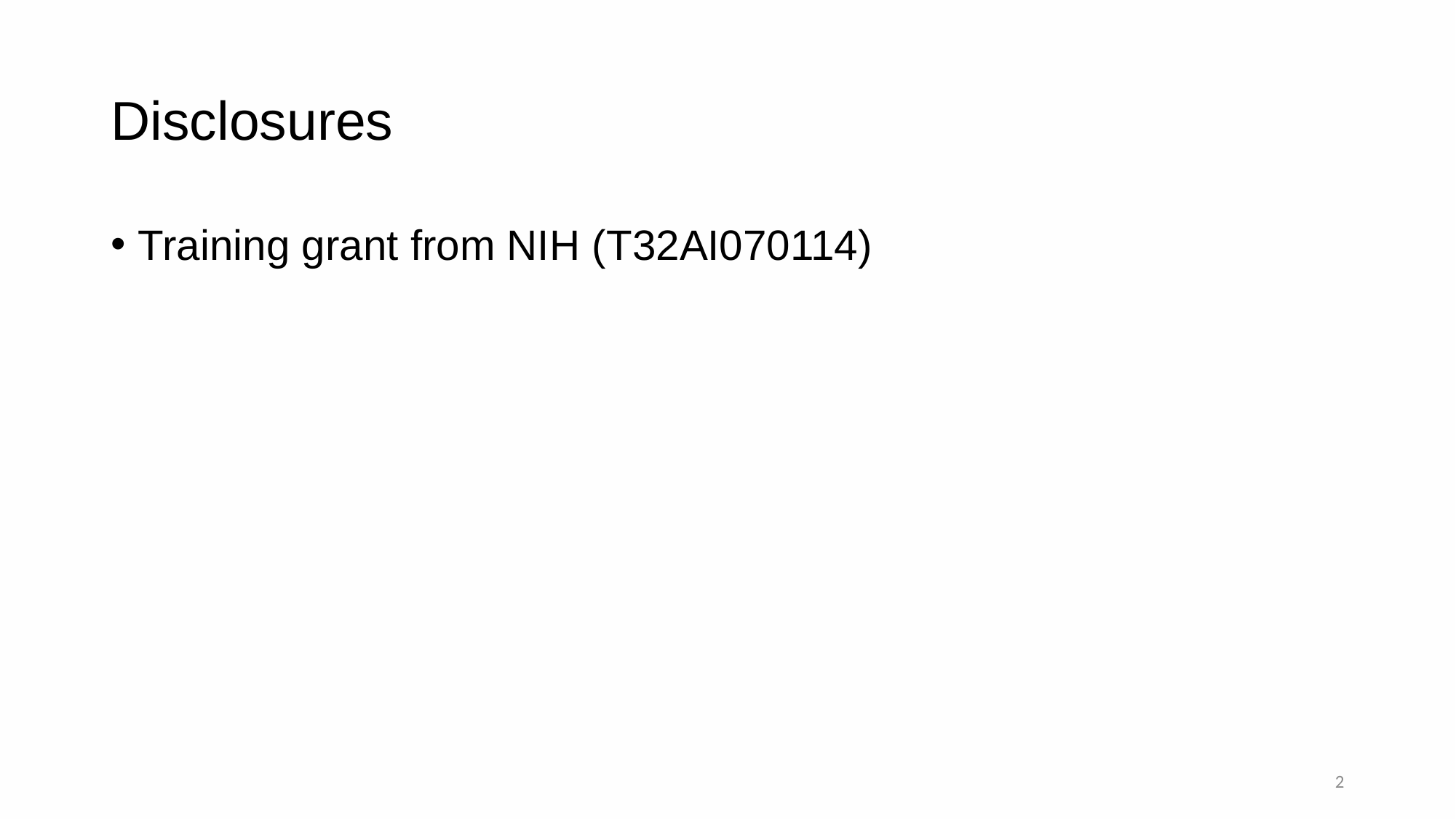

# Disclosures
Training grant from NIH (T32AI070114)
2